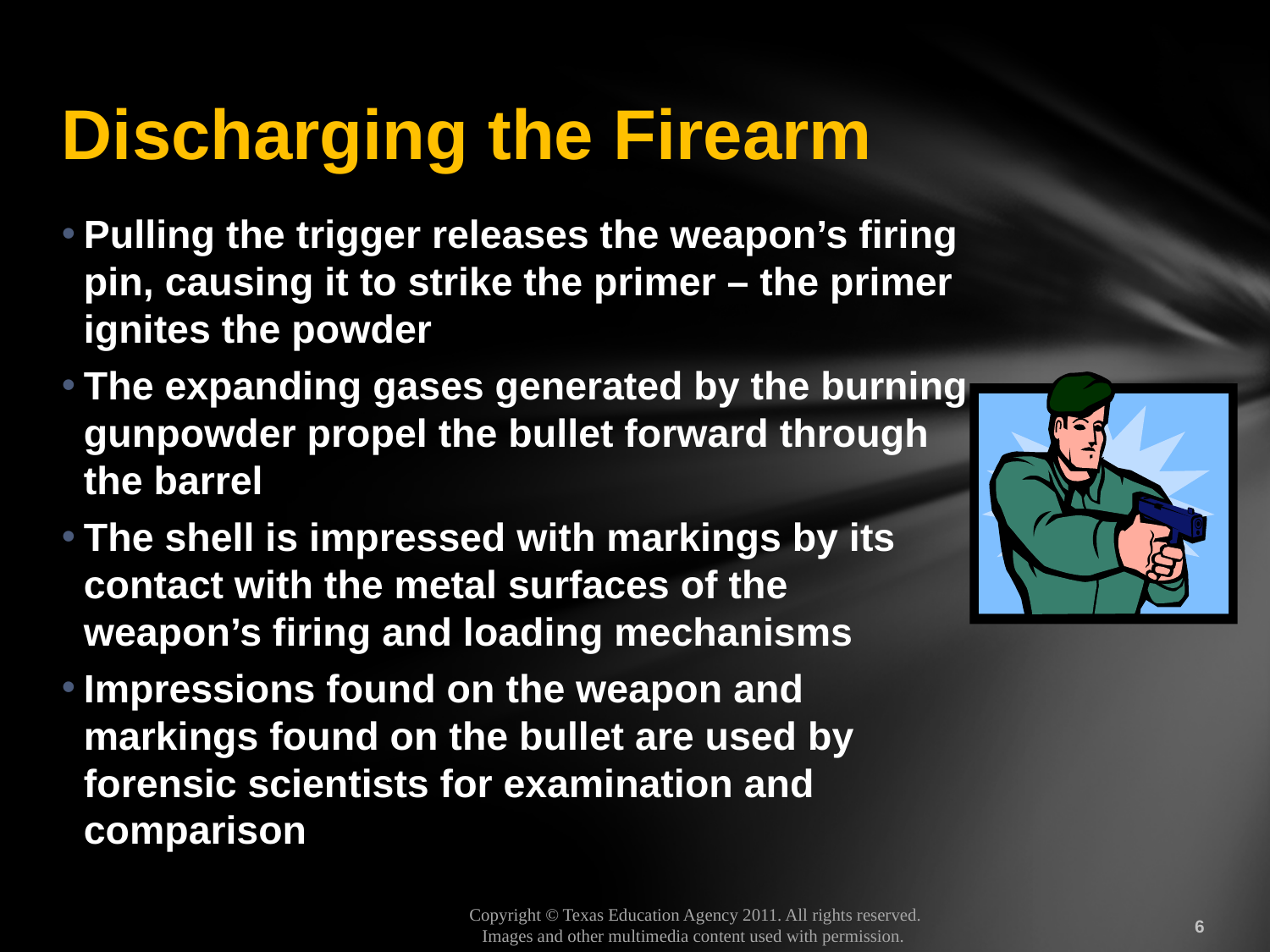

# Discharging the Firearm
Pulling the trigger releases the weapon’s firing pin, causing it to strike the primer – the primer ignites the powder
The expanding gases generated by the burning gunpowder propel the bullet forward through the barrel
The shell is impressed with markings by its contact with the metal surfaces of the weapon’s firing and loading mechanisms
Impressions found on the weapon and markings found on the bullet are used by forensic scientists for examination and comparison

6